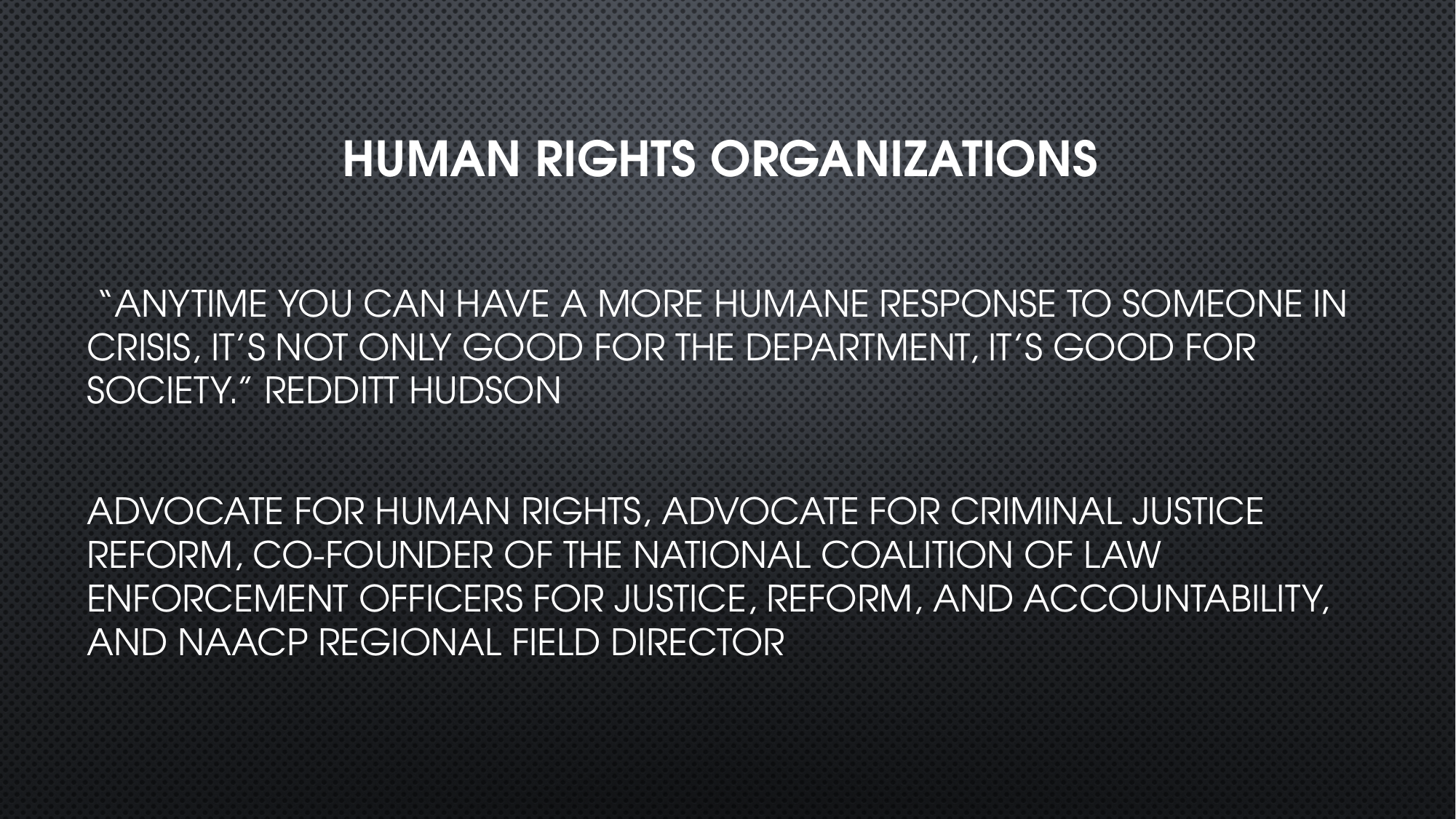

# Human Rights Organizations
 “Anytime you can have a more humane response to someone in crisis, it’s not only good for the department, it’s good for society.” Redditt Hudson

Advocate for Human Rights, Advocate for Criminal Justice Reform, Co-founder of the National Coalition of Law Enforcement Officers for Justice, Reform, and Accountability, and NAACP Regional Field Director